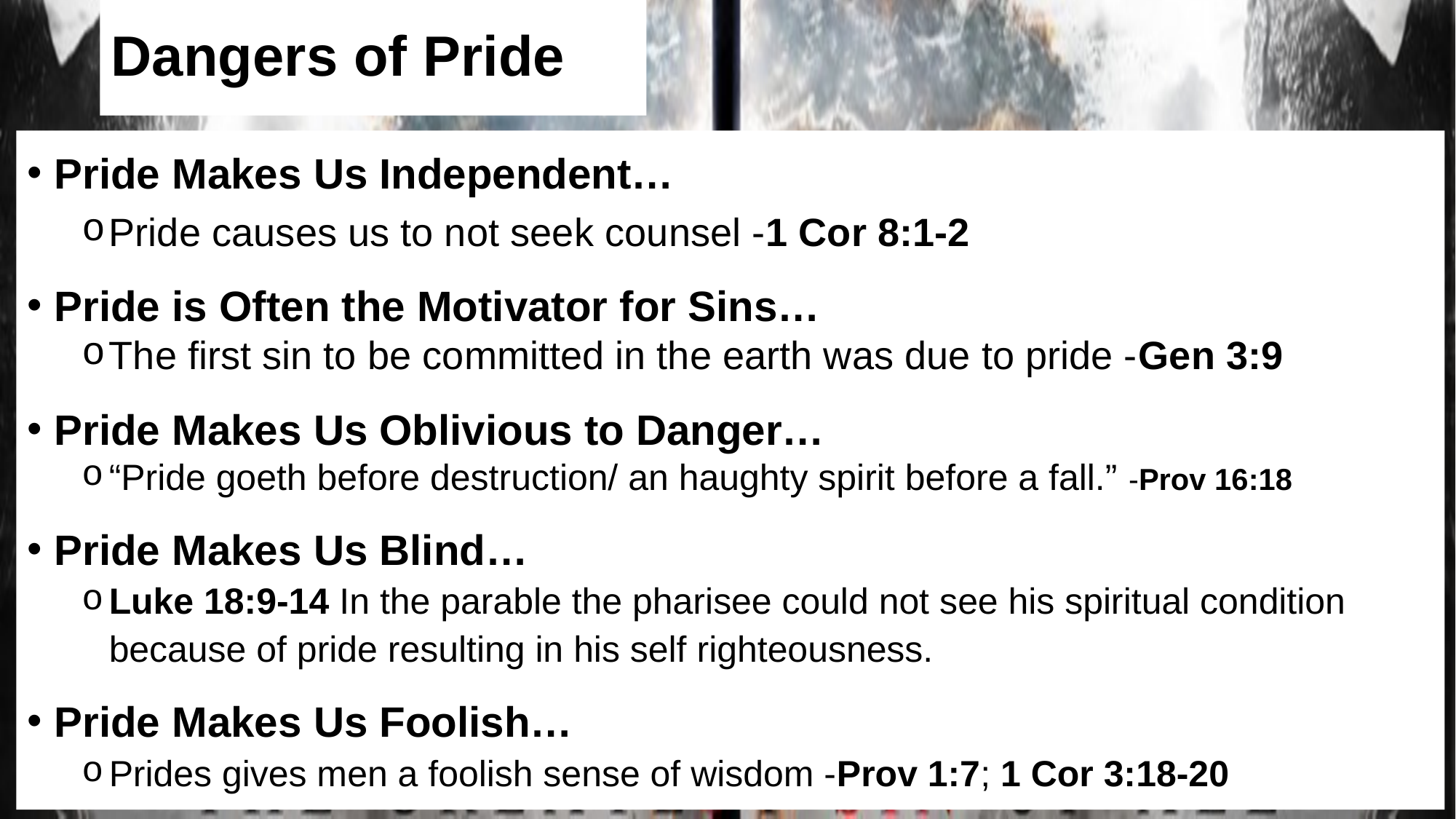

# Dangers of Pride
Pride Makes Us Independent…
Pride causes us to not seek counsel -1 Cor 8:1-2
Pride is Often the Motivator for Sins…
The first sin to be committed in the earth was due to pride -Gen 3:9
Pride Makes Us Oblivious to Danger…
“Pride goeth before destruction/ an haughty spirit before a fall.” -Prov 16:18
Pride Makes Us Blind…
Luke 18:9-14 In the parable the pharisee could not see his spiritual condition because of pride resulting in his self righteousness.
Pride Makes Us Foolish…
Prides gives men a foolish sense of wisdom -Prov 1:7; 1 Cor 3:18-20